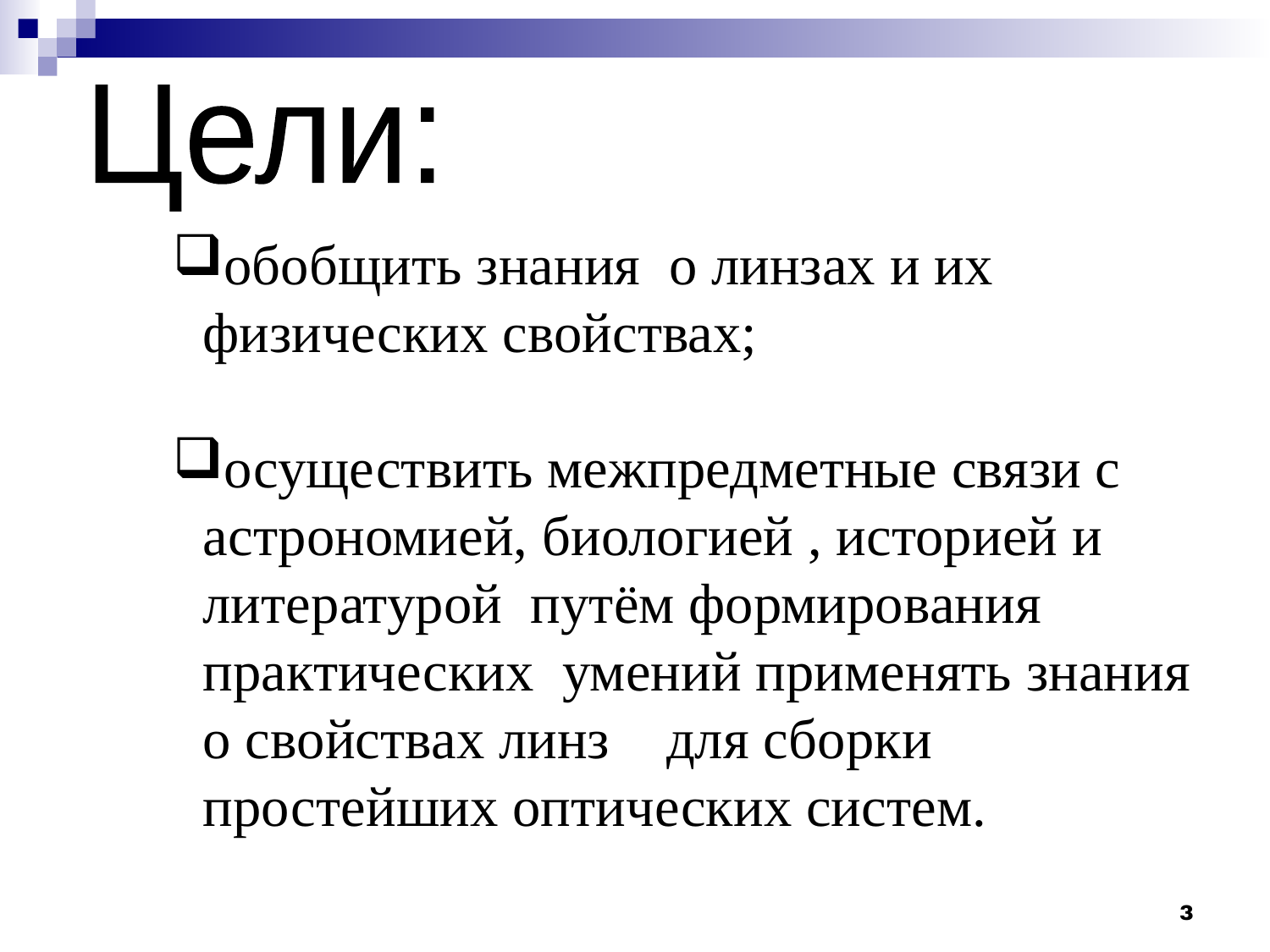

Цели:
обобщить знания  о линзах и их физических свойствах;

осуществить межпредметные связи с астрономией, биологией , историей и литературой  путём формирования  практических  умений применять знания о свойствах линз    для сборки  простейших оптических систем.
3